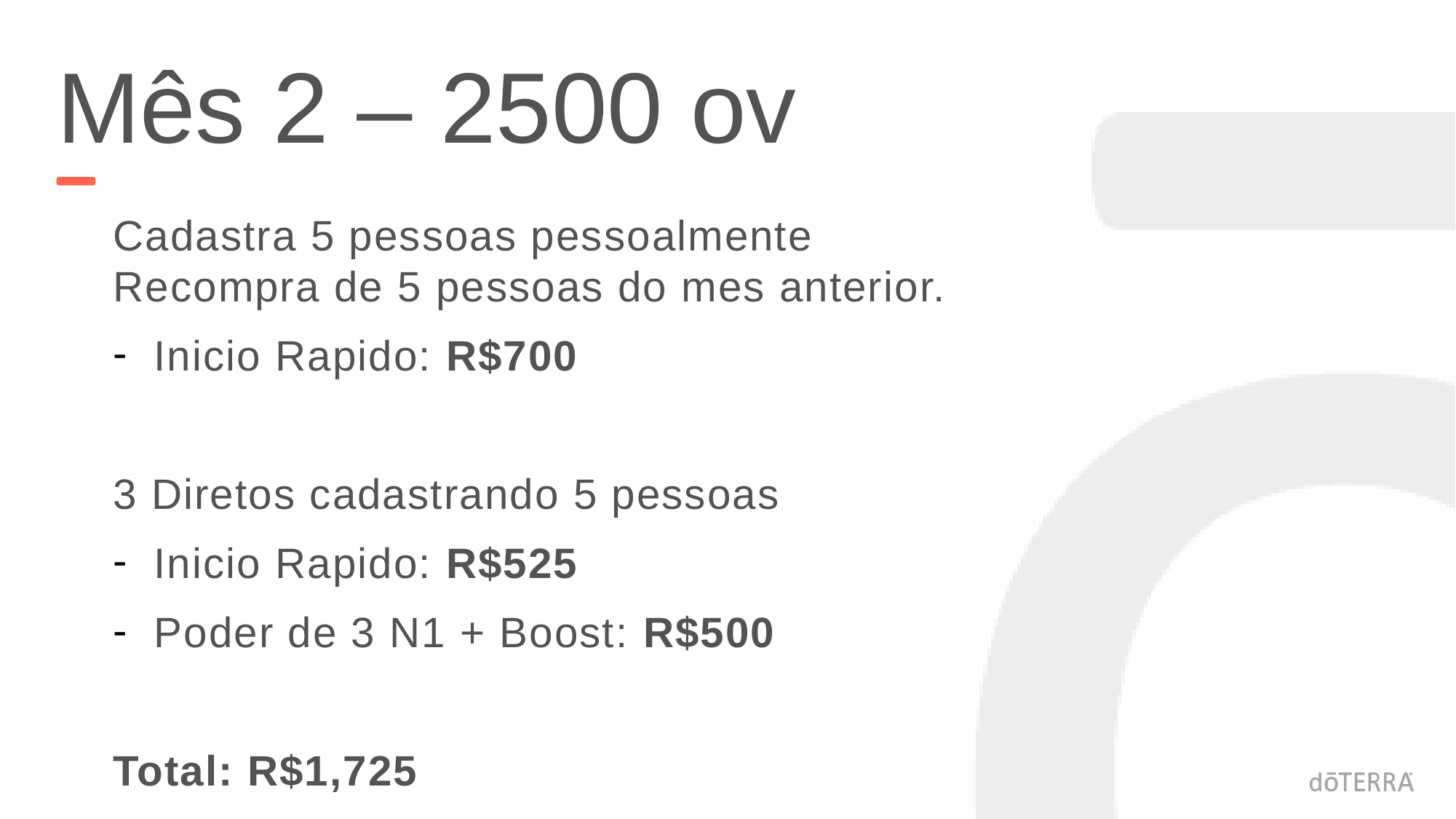

Mês 2 – 2500 ov

Cadastra 5 pessoas pessoalmente
Recompra de 5 pessoas do mes anterior.
Inicio Rapido: R$700

3 Diretos cadastrando 5 pessoas
Inicio Rapido: R$525
Poder de 3 N1 + Boost: R$500

Total: R$1,725